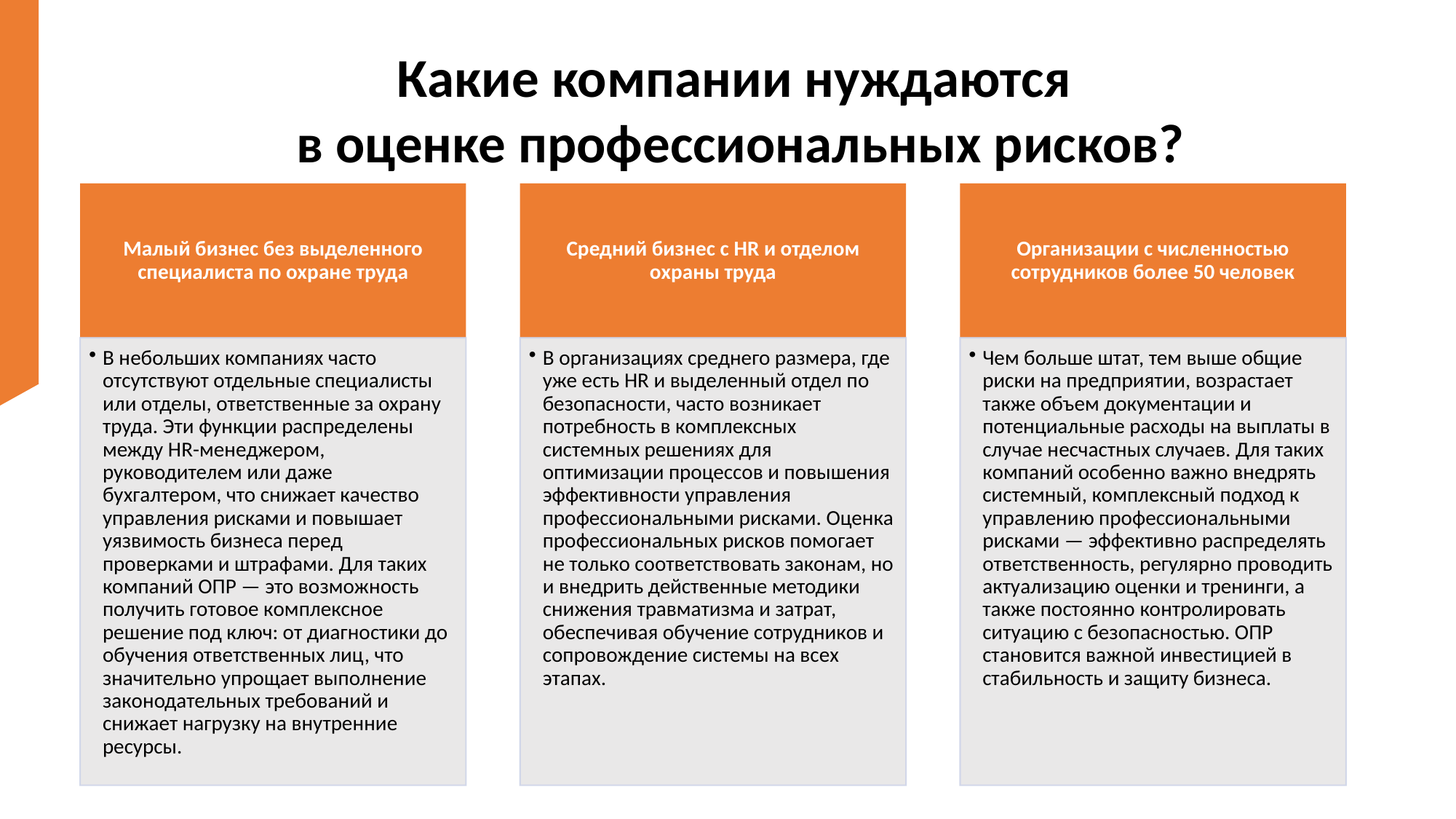

Какие компании нуждаются
в оценке профессиональных рисков?
Малый бизнес без выделенного специалиста по охране труда
В небольших компаниях часто отсутствуют отдельные специалисты или отделы, ответственные за охрану труда. Эти функции распределены между HR-менеджером, руководителем или даже бухгалтером, что снижает качество управления рисками и повышает уязвимость бизнеса перед проверками и штрафами. Для таких компаний ОПР — это возможность получить готовое комплексное решение под ключ: от диагностики до обучения ответственных лиц, что значительно упрощает выполнение законодательных требований и снижает нагрузку на внутренние ресурсы.
Средний бизнес с HR и отделом охраны труда
В организациях среднего размера, где уже есть HR и выделенный отдел по безопасности, часто возникает потребность в комплексных системных решениях для оптимизации процессов и повышения эффективности управления профессиональными рисками. Оценка профессиональных рисков помогает не только соответствовать законам, но и внедрить действенные методики снижения травматизма и затрат, обеспечивая обучение сотрудников и сопровождение системы на всех этапах.
Организации с численностью сотрудников более 50 человек
Чем больше штат, тем выше общие риски на предприятии, возрастает также объем документации и потенциальные расходы на выплаты в случае несчастных случаев. Для таких компаний особенно важно внедрять системный, комплексный подход к управлению профессиональными рисками — эффективно распределять ответственность, регулярно проводить актуализацию оценки и тренинги, а также постоянно контролировать ситуацию с безопасностью. ОПР становится важной инвестицией в стабильность и защиту бизнеса.